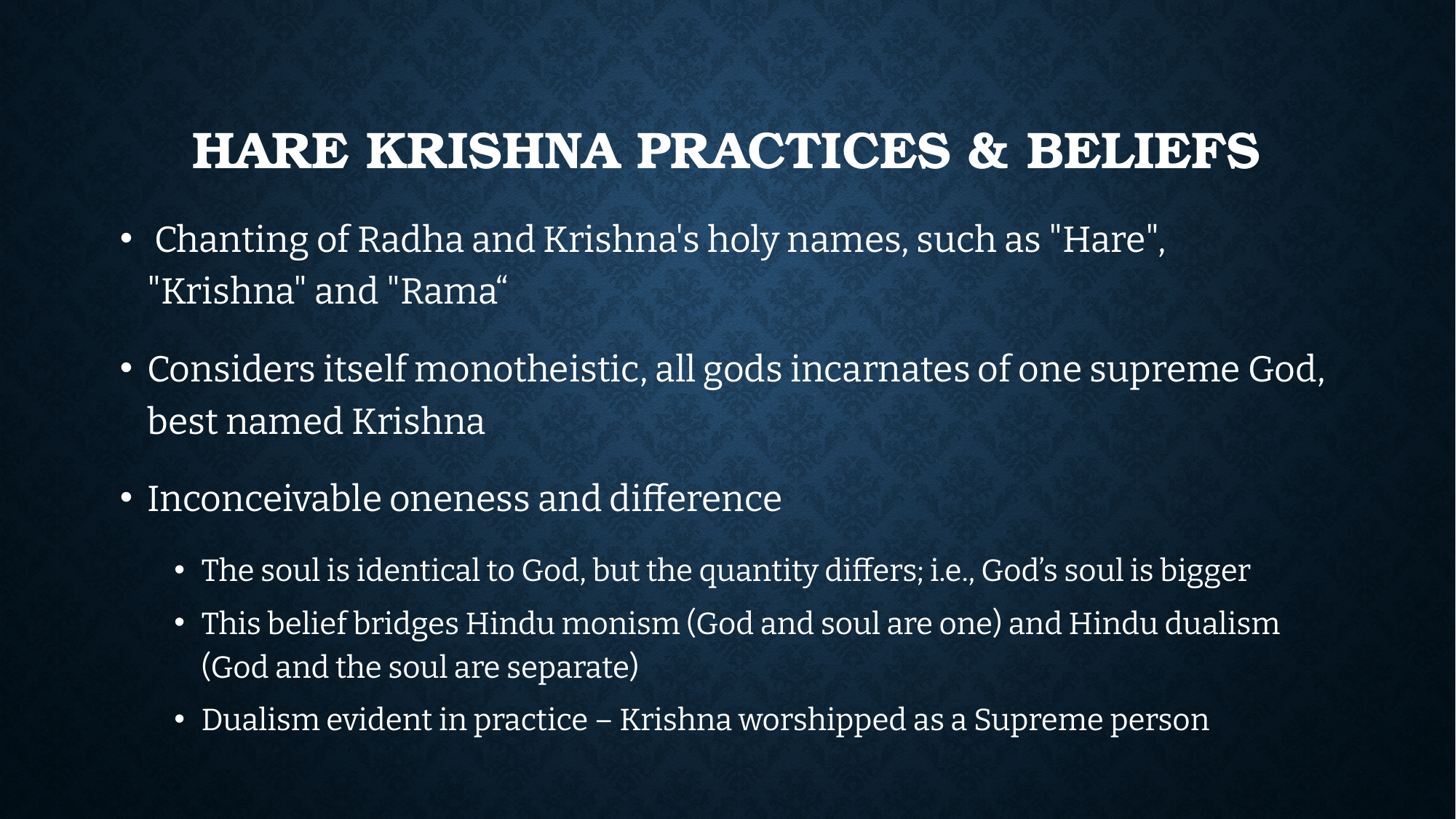

# Hare Krishna practices & beliefs
 Chanting of Radha and Krishna's holy names, such as "Hare", "Krishna" and "Rama“
Considers itself monotheistic, all gods incarnates of one supreme God, best named Krishna
Inconceivable oneness and difference
The soul is identical to God, but the quantity differs; i.e., God’s soul is bigger
This belief bridges Hindu monism (God and soul are one) and Hindu dualism (God and the soul are separate)
Dualism evident in practice – Krishna worshipped as a Supreme person